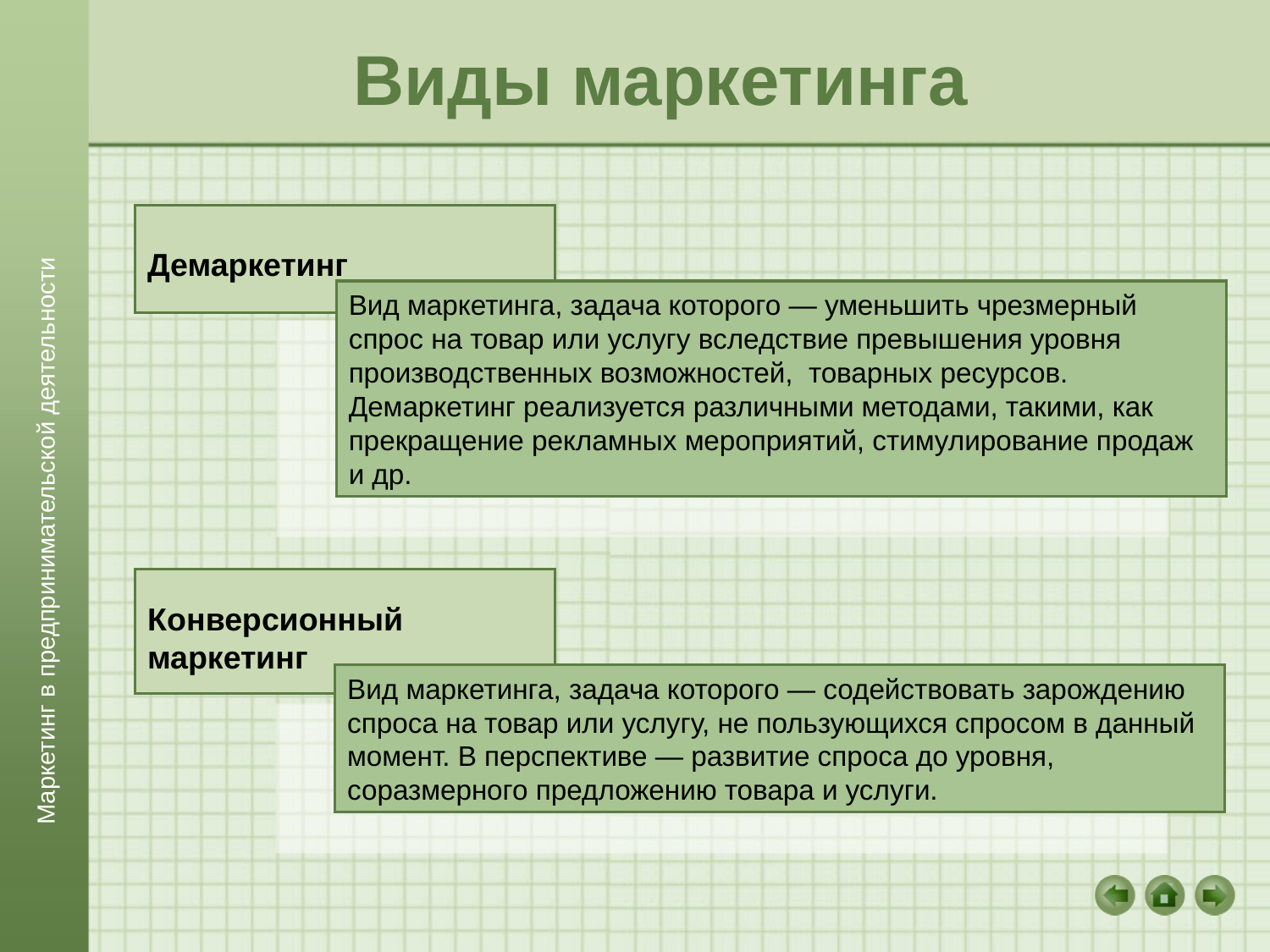

# Виды маркетинга

Демаркетинг

Вид маркетинга, задача которого — уменьшить чрезмерный спрос на товар или услугу вследствие превышения уровня производственных возможностей,  товарных ресурсов. Демаркетинг реализуется различными методами, такими, как прекращение рекламных мероприятий, стимулирование продаж и др.
Маркетинг в предпринимательской деятельности

Конверсионный маркетинг

Вид маркетинга, задача которого — содействовать зарождению спроса на товар или услугу, не пользующихся спросом в данный момент. В перспективе — развитие спроса до уровня, соразмерного предложению товара и услуги.